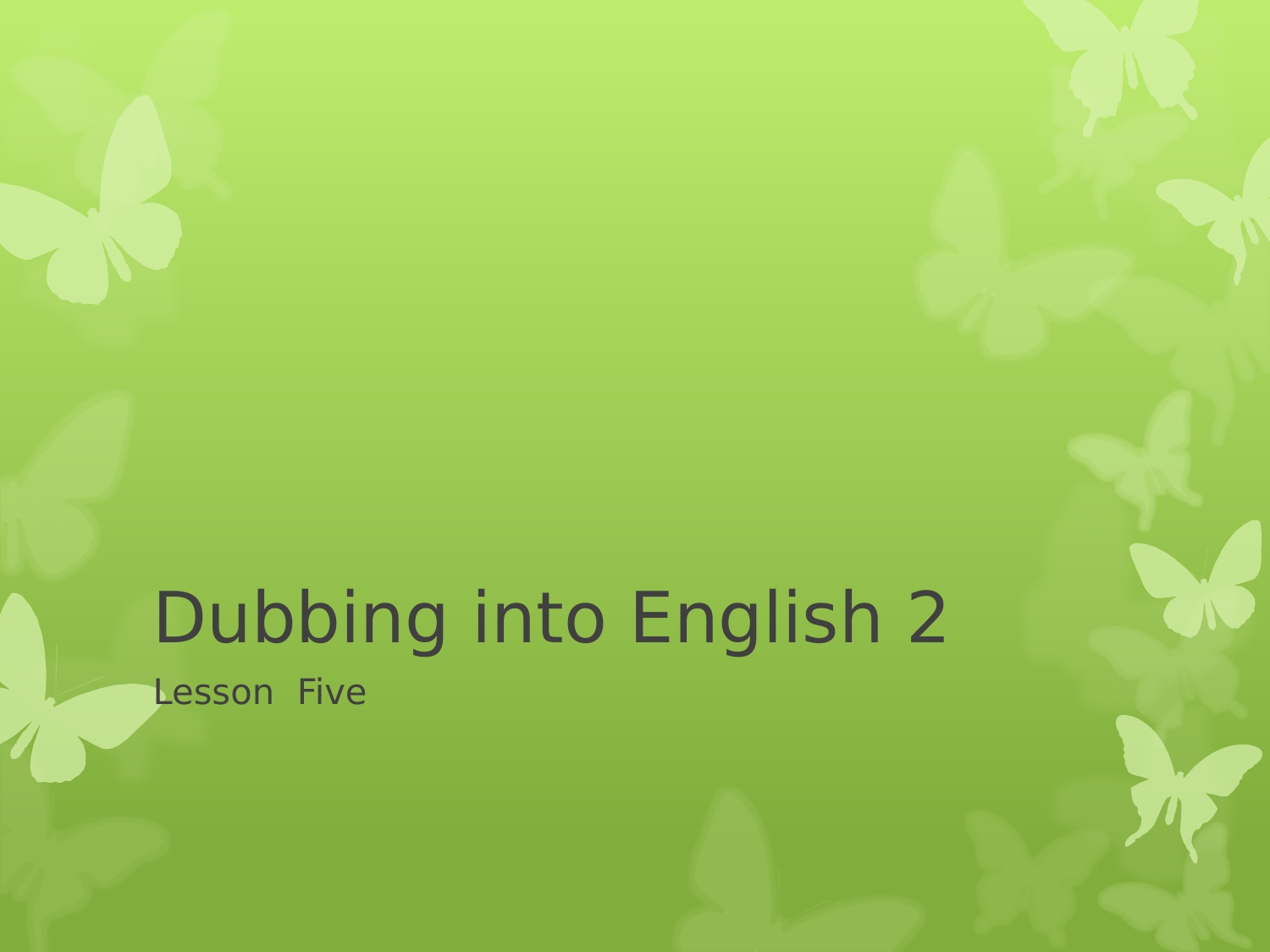

# Dubbing into English 2
Lesson  Five